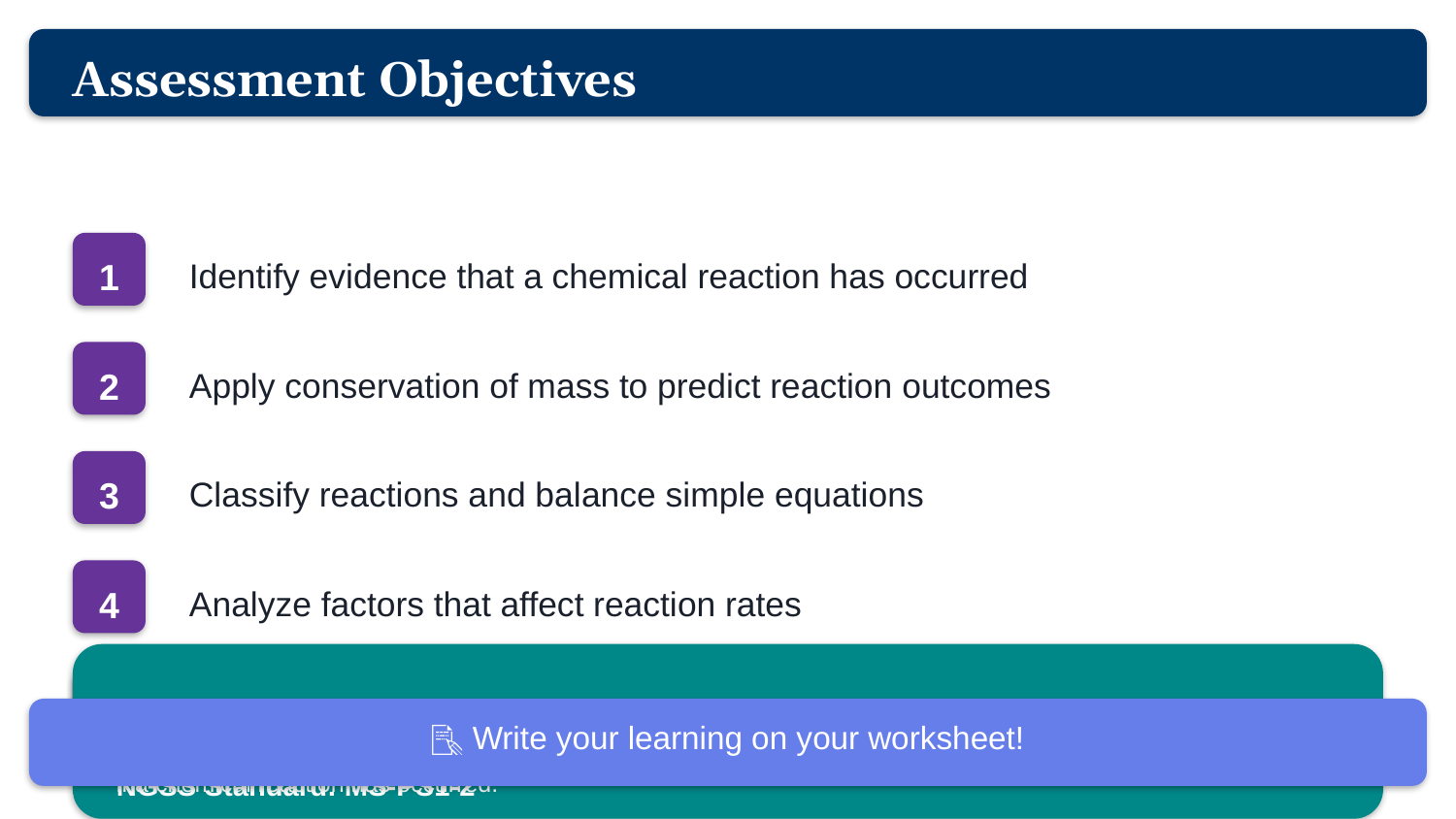

Assessment Objectives

1
Identify evidence that a chemical reaction has occurred

2
Apply conservation of mass to predict reaction outcomes

3
Classify reactions and balance simple equations

4
Analyze factors that affect reaction rates

5
Use collision theory to explain rate changes

📝 Write your learning on your worksheet!
Analyze and interpret data on the properties of substances before and after the substances interact to determine if a chemical reaction has occurred.
NGSS Standard: MS-PS1-2